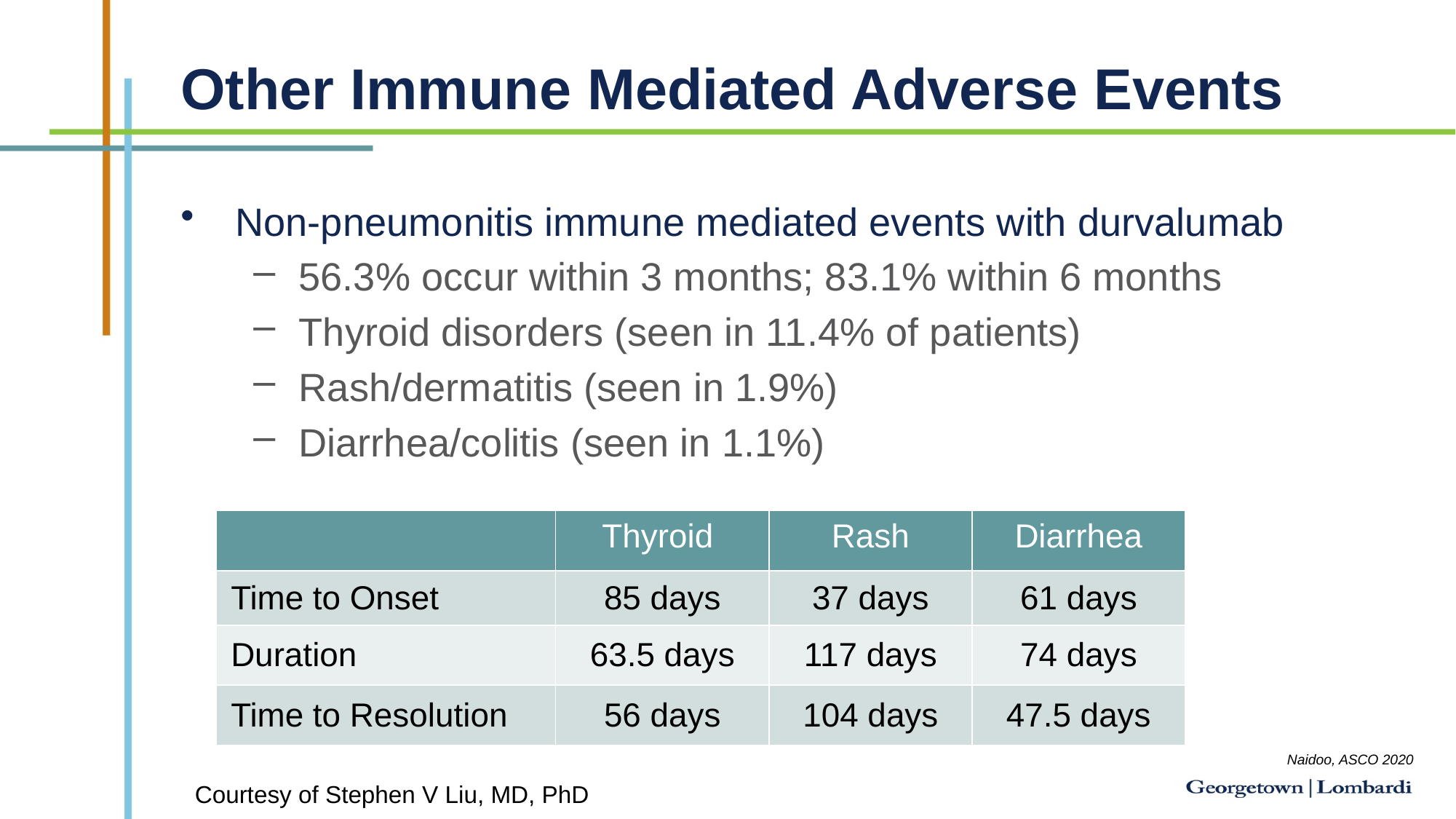

# Other Immune Mediated Adverse Events
Non-pneumonitis immune mediated events with durvalumab
56.3% occur within 3 months; 83.1% within 6 months
Thyroid disorders (seen in 11.4% of patients)
Rash/dermatitis (seen in 1.9%)
Diarrhea/colitis (seen in 1.1%)

|  | Thyroid | Rash | Diarrhea |
| --- | --- | --- | --- |
| Time to Onset | 85 days | 37 days | 61 days |
| Duration | 63.5 days | 117 days | 74 days |
| Time to Resolution | 56 days | 104 days | 47.5 days |
Naidoo, ASCO 2020
Courtesy of Stephen V Liu, MD, PhD